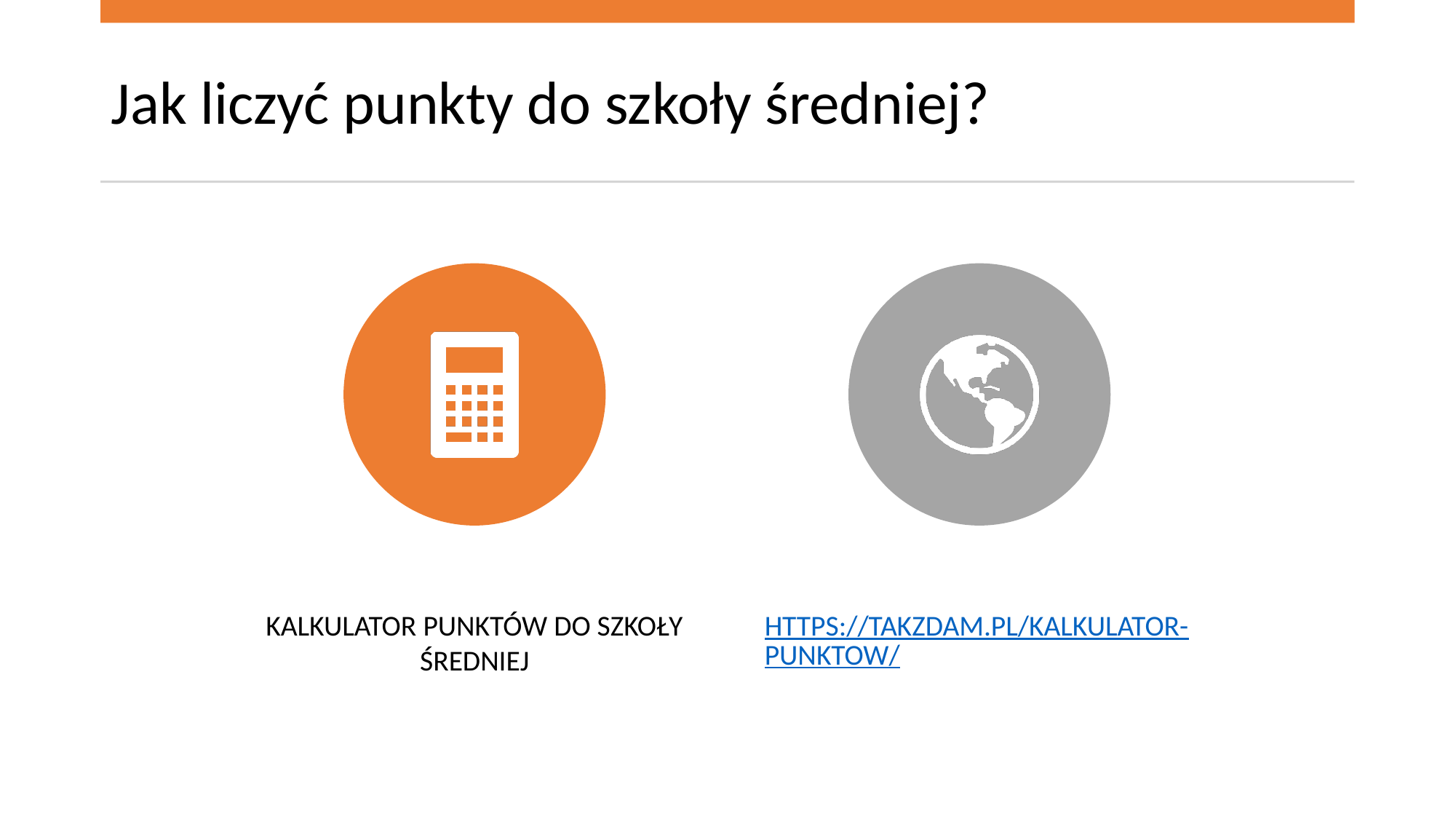

# Jak liczyć punkty do szkoły średniej?

Kalkulator punktów do szkoły średniej
https://takzdam.pl/kalkulator-punktow/